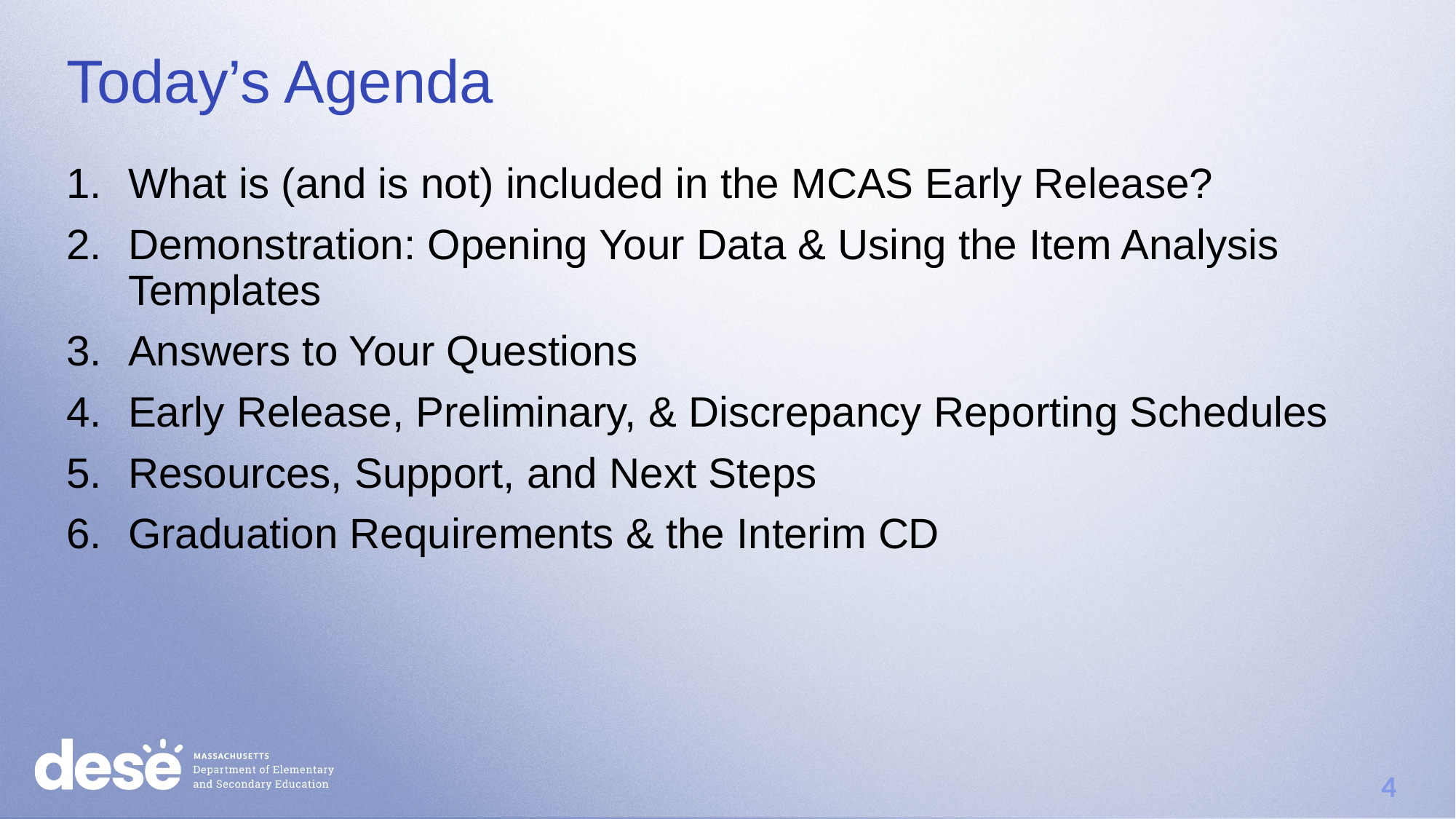

# Today’s Agenda
What is (and is not) included in the MCAS Early Release?
Demonstration: Opening Your Data & Using the Item Analysis Templates
Answers to Your Questions
Early Release, Preliminary, & Discrepancy Reporting Schedules
Resources, Support, and Next Steps
Graduation Requirements & the Interim CD